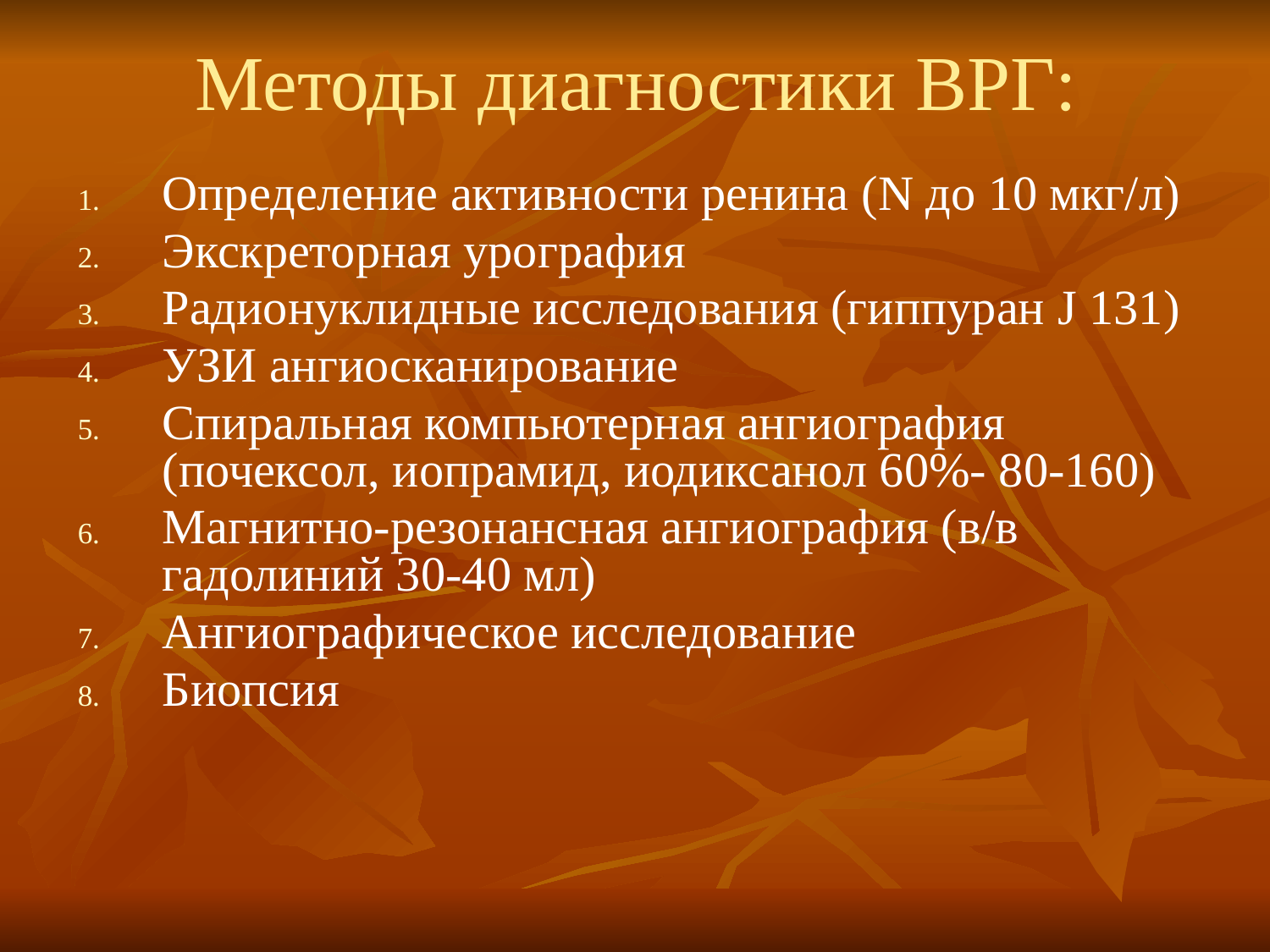

# Методы диагностики ВРГ:
Определение активности ренина (N до 10 мкг/л)
Экскреторная урография
Радионуклидные исследования (гиппуран J 131)
УЗИ ангиосканирование
Спиральная компьютерная ангиография (почексол, иопрамид, иодиксанол 60%- 80-160)
Магнитно-резонансная ангиография (в/в гадолиний 30-40 мл)
Ангиографическое исследование
Биопсия